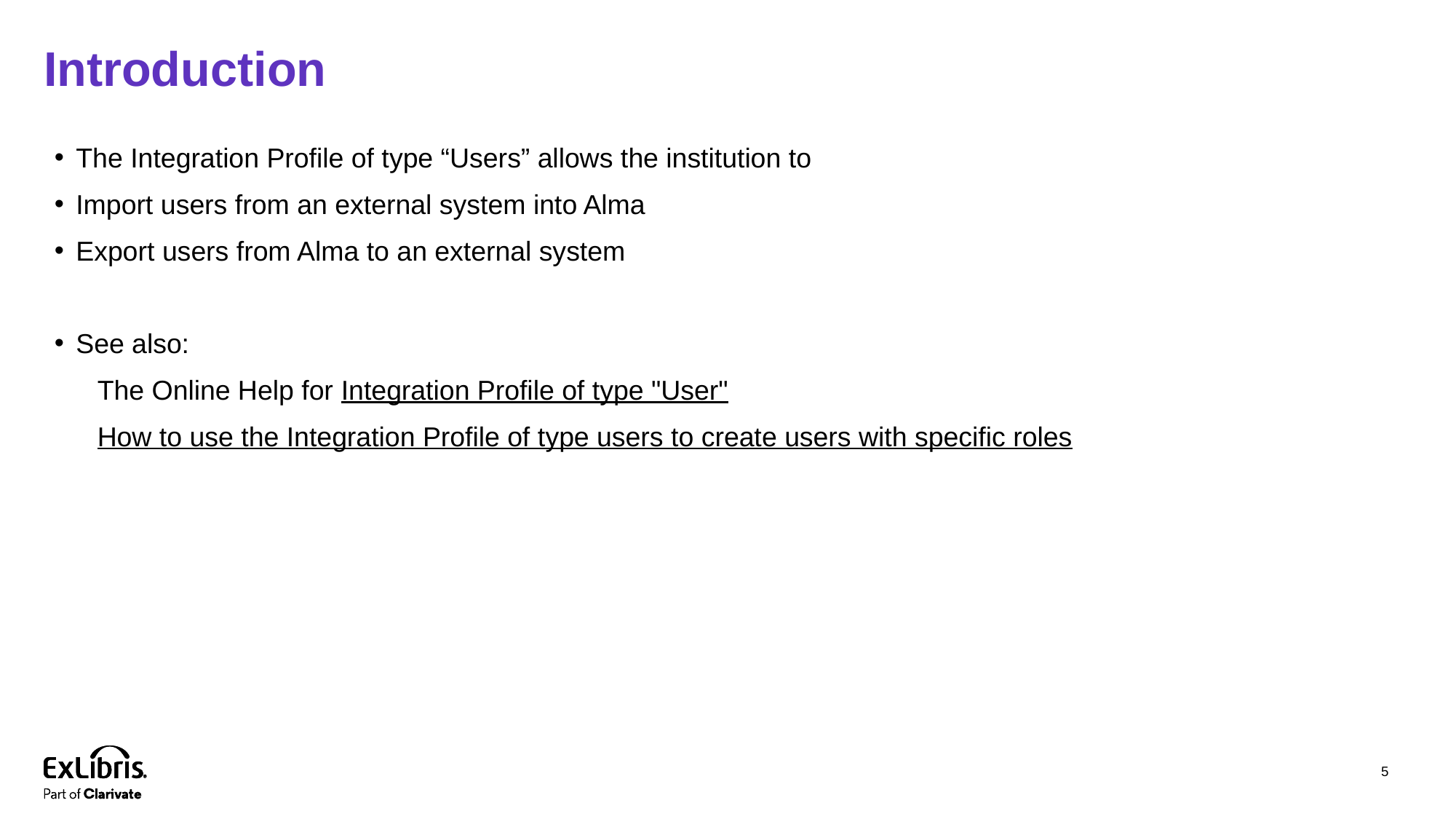

# Introduction

The Integration Profile of type “Users” allows the institution to
Import users from an external system into Alma
Export users from Alma to an external system

See also:
The Online Help for Integration Profile of type "User"
How to use the Integration Profile of type users to create users with specific roles
5